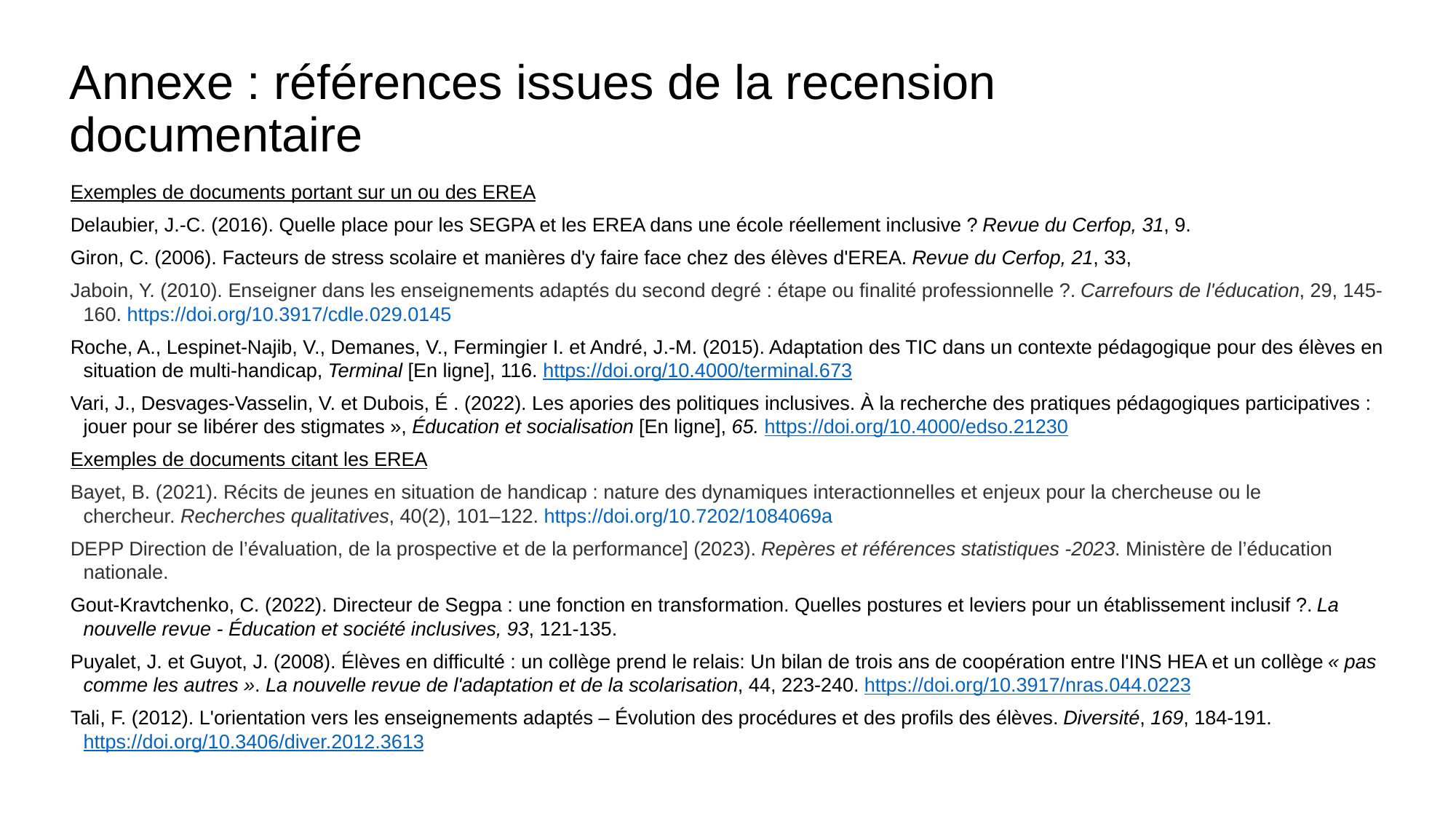

# Annexe : références issues de la recension documentaire
Exemples de documents portant sur un ou des EREA
Delaubier, J.-C. (2016). Quelle place pour les SEGPA et les EREA dans une école réellement inclusive ? Revue du Cerfop, 31, 9.
Giron, C. (2006). Facteurs de stress scolaire et manières d'y faire face chez des élèves d'EREA. Revue du Cerfop, 21, 33,
Jaboin, Y. (2010). Enseigner dans les enseignements adaptés du second degré : étape ou finalité professionnelle ?. Carrefours de l'éducation, 29, 145-160. https://doi.org/10.3917/cdle.029.0145
Roche, A., Lespinet-Najib, V., Demanes, V., Fermingier I. et André, J.-M. (2015). Adaptation des TIC dans un contexte pédagogique pour des élèves en situation de multi-handicap, Terminal [En ligne], 116. https://doi.org/10.4000/terminal.673
Vari, J., Desvages-Vasselin, V. et Dubois, É . (2022). Les apories des politiques inclusives. À la recherche des pratiques pédagogiques participatives : jouer pour se libérer des stigmates », Éducation et socialisation [En ligne], 65. https://doi.org/10.4000/edso.21230
Exemples de documents citant les EREA
Bayet, B. (2021). Récits de jeunes en situation de handicap : nature des dynamiques interactionnelles et enjeux pour la chercheuse ou le chercheur. Recherches qualitatives, 40(2), 101–122. https://doi.org/10.7202/1084069a
DEPP Direction de l’évaluation, de la prospective et de la performance] (2023). Repères et références statistiques -2023. Ministère de l’éducation nationale.
Gout-Kravtchenko, C. (2022). Directeur de Segpa : une fonction en transformation. Quelles postures et leviers pour un établissement inclusif ?. La nouvelle revue - Éducation et société inclusives, 93, 121-135.
Puyalet, J. et Guyot, J. (2008). Élèves en difficulté : un collège prend le relais: Un bilan de trois ans de coopération entre l'INS HEA et un collège « pas comme les autres ». La nouvelle revue de l'adaptation et de la scolarisation, 44, 223-240. https://doi.org/10.3917/nras.044.0223
Tali, F. (2012). L'orientation vers les enseignements adaptés – Évolution des procédures et des profils des élèves. Diversité, 169, 184-191. https://doi.org/10.3406/diver.2012.3613